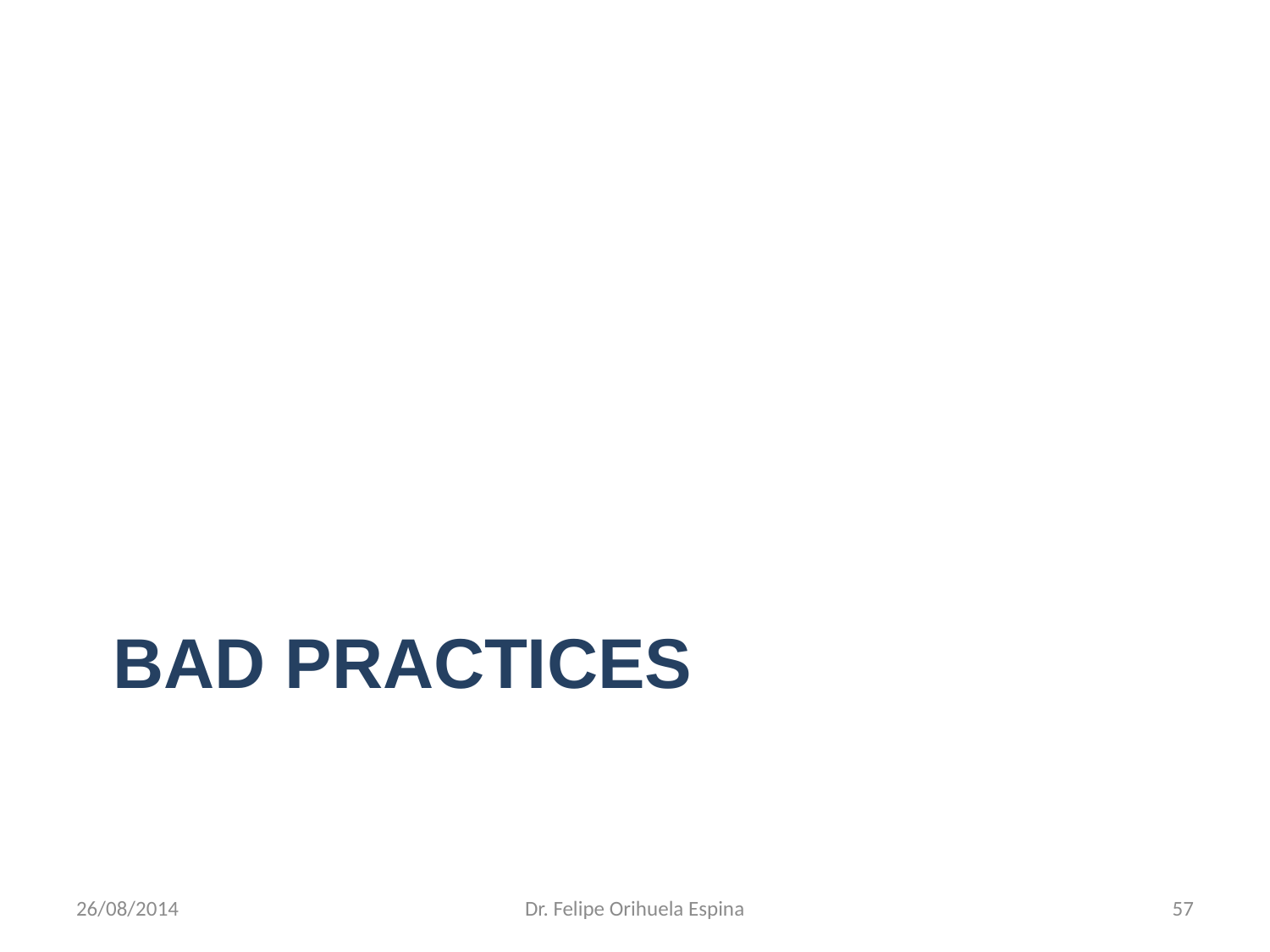

# Bad PRACTICES
26/08/2014
Dr. Felipe Orihuela Espina
57